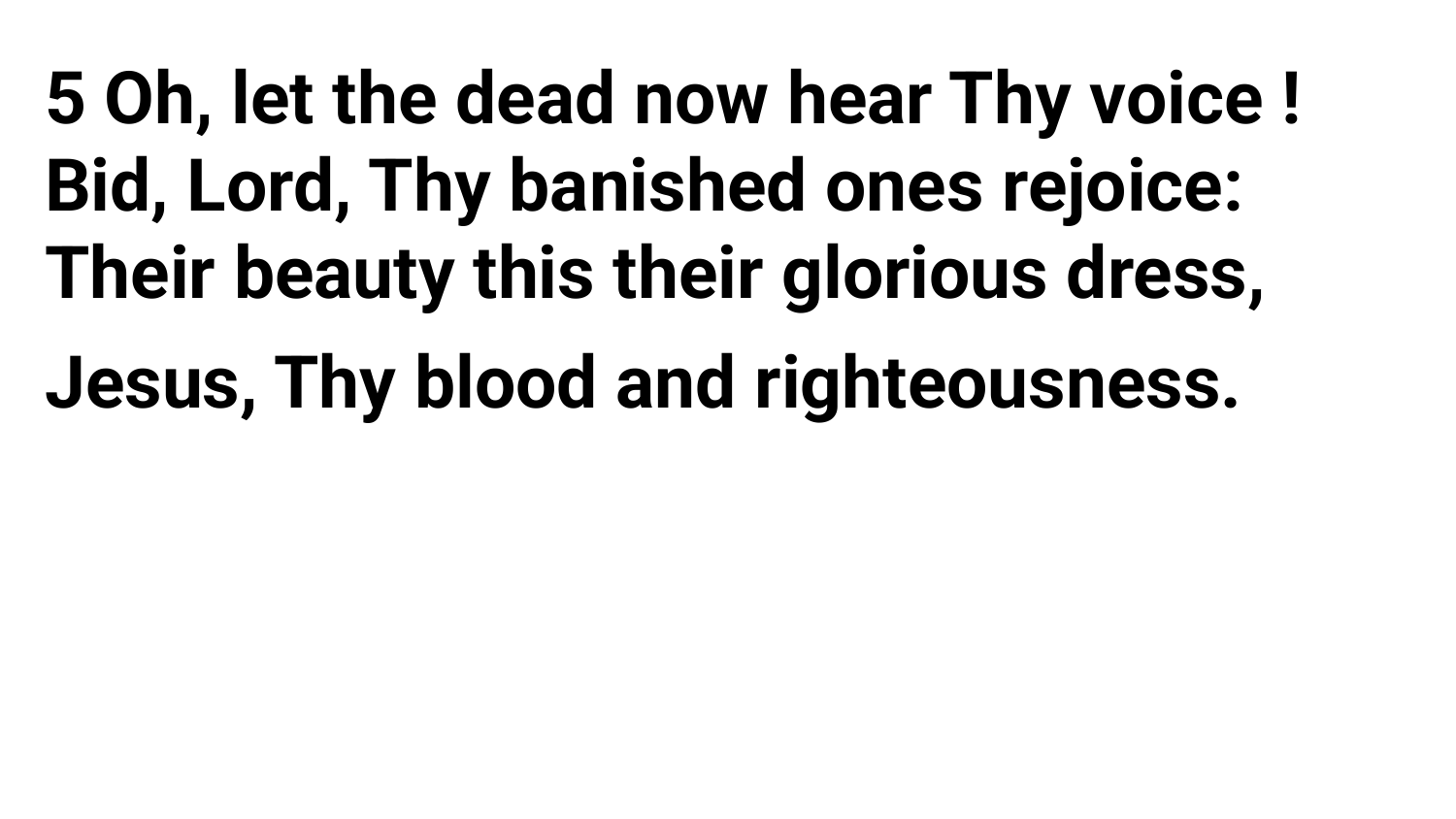

5 Oh, let the dead now hear Thy voice !
Bid, Lord, Thy banished ones rejoice:
Their beauty this their glorious dress,
Jesus, Thy blood and righteousness.